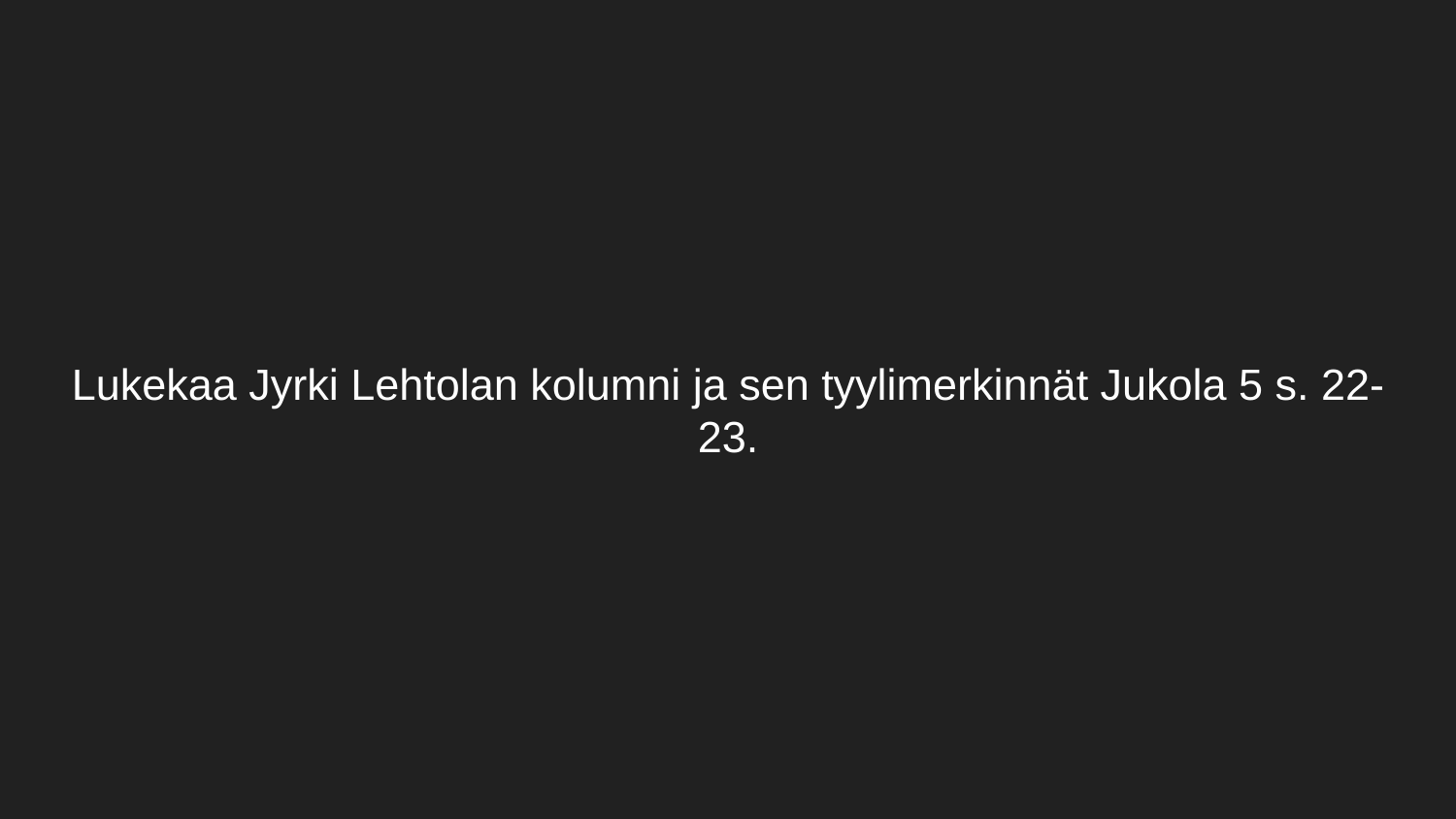

# Lukekaa Jyrki Lehtolan kolumni ja sen tyylimerkinnät Jukola 5 s. 22-23.